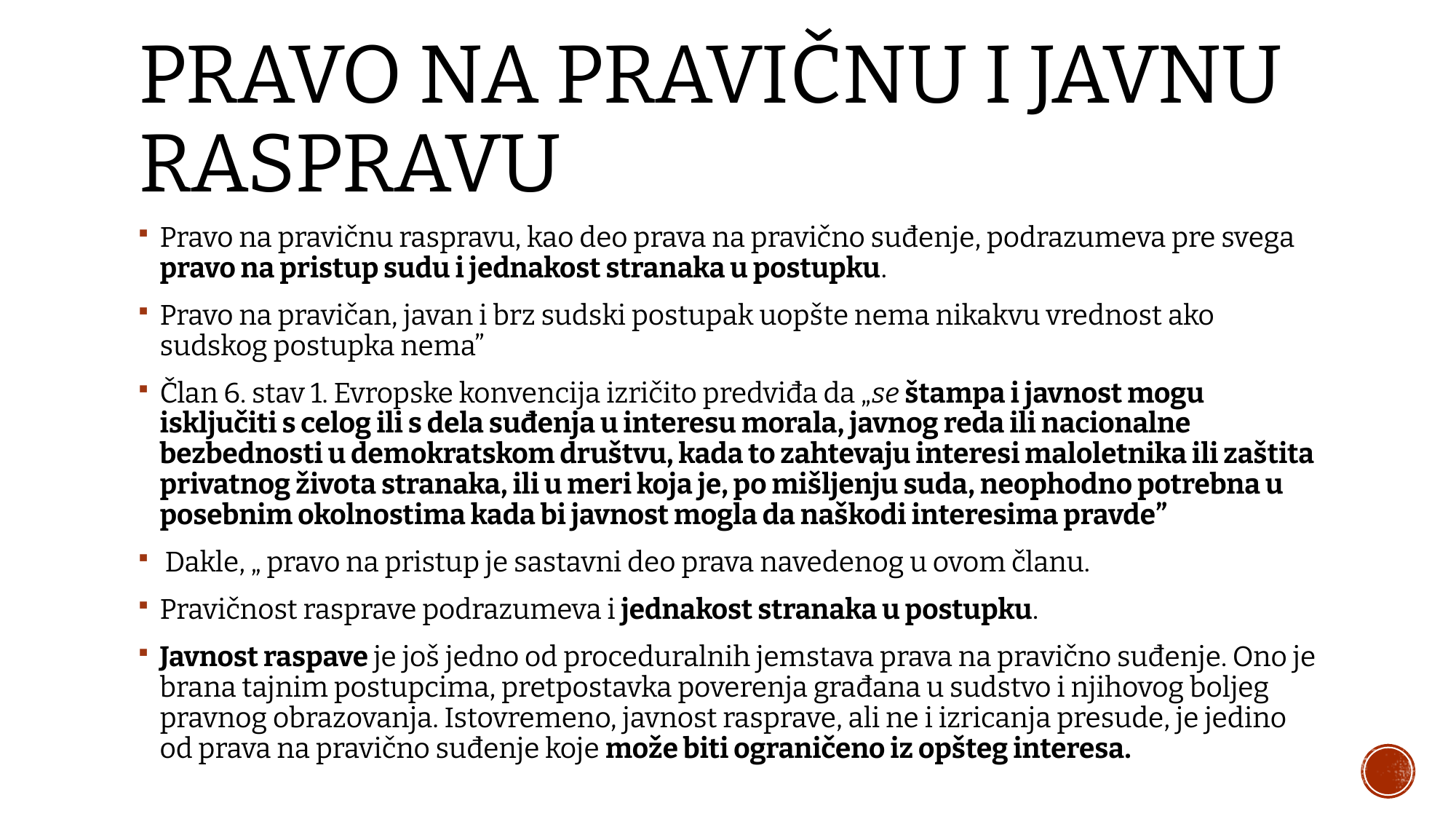

# Pravo na pravičnu i javnu raspravu
Pravo na pravičnu raspravu, kao deo prava na pravično suđenje, podrazumeva pre svega pravo na pristup sudu i jednakost stranaka u postupku.
Pravo na pravičan, javan i brz sudski postupak uopšte nema nikakvu vrednost ako sudskog postupka nema”
Član 6. stav 1. Evropske konvencija izričito predviđa da „se štampa i javnost mogu isključiti s celog ili s dela suđenja u interesu morala, javnog reda ili nacionalne bezbednosti u demokratskom društvu, kada to zahtevaju interesi maloletnika ili zaštita privatnog života stranaka, ili u meri koja je, po mišljenju suda, neophodno potrebna u posebnim okolnostima kada bi javnost mogla da naškodi interesima pravde”
 Dakle, „ pravo na pristup je sastavni deo prava navedenog u ovom članu.
Pravičnost rasprave podrazumeva i jednakost stranaka u postupku.
Javnost raspave je još jedno od proceduralnih jemstava prava na pravično suđenje. Ono je brana tajnim postupcima, pretpostavka poverenja građana u sudstvo i njihovog boljeg pravnog obrazovanja. Istovremeno, javnost rasprave, ali ne i izricanja presude, je jedino od prava na pravično suđenje koje može biti ograničeno iz opšteg interesa.